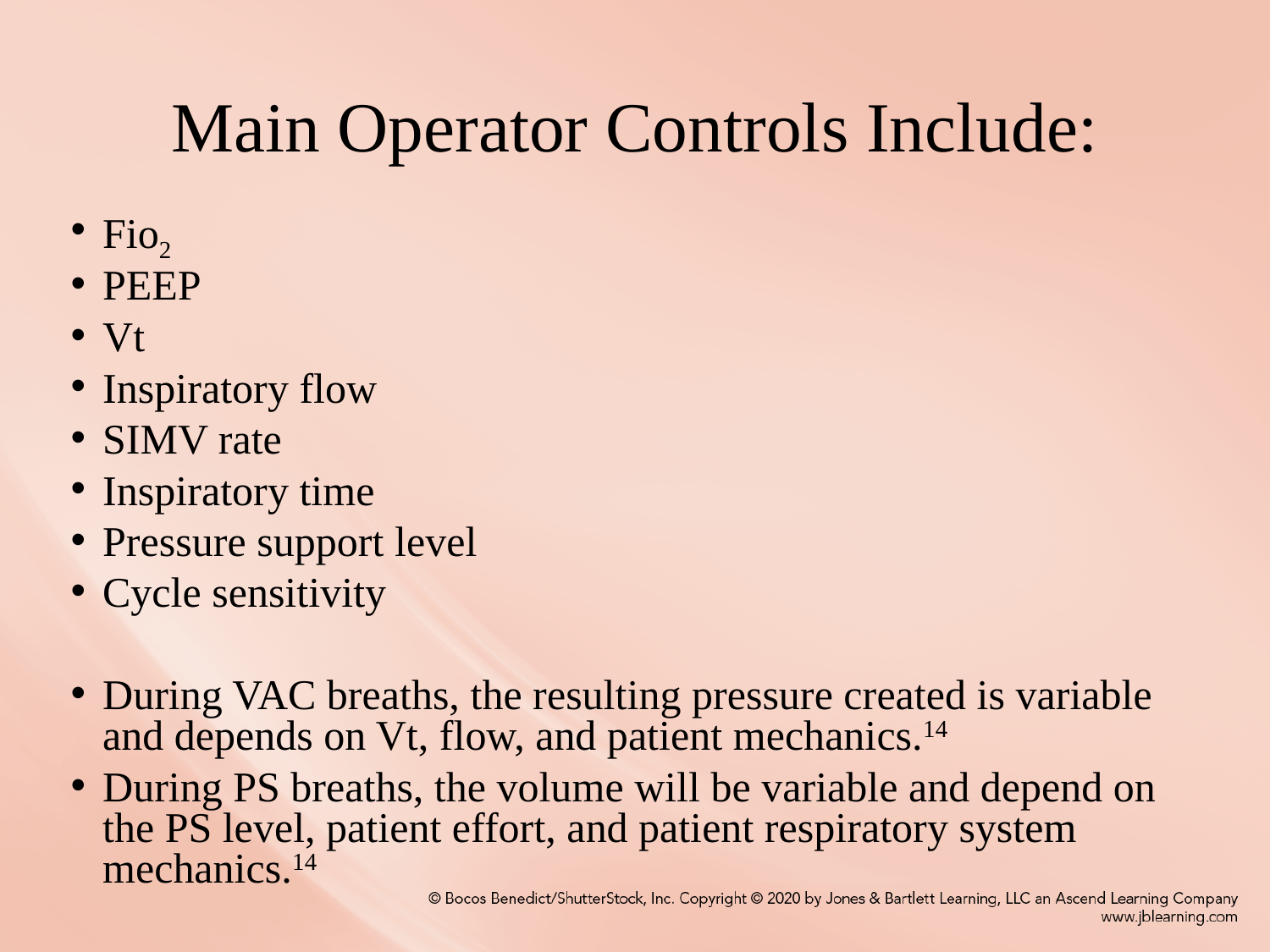

# Main Operator Controls Include:
Fio2
PEEP
Vt
Inspiratory flow
SIMV rate
Inspiratory time
Pressure support level
Cycle sensitivity

During VAC breaths, the resulting pressure created is variable and depends on Vt, flow, and patient mechanics.14
During PS breaths, the volume will be variable and depend on the PS level, patient effort, and patient respiratory system mechanics.14